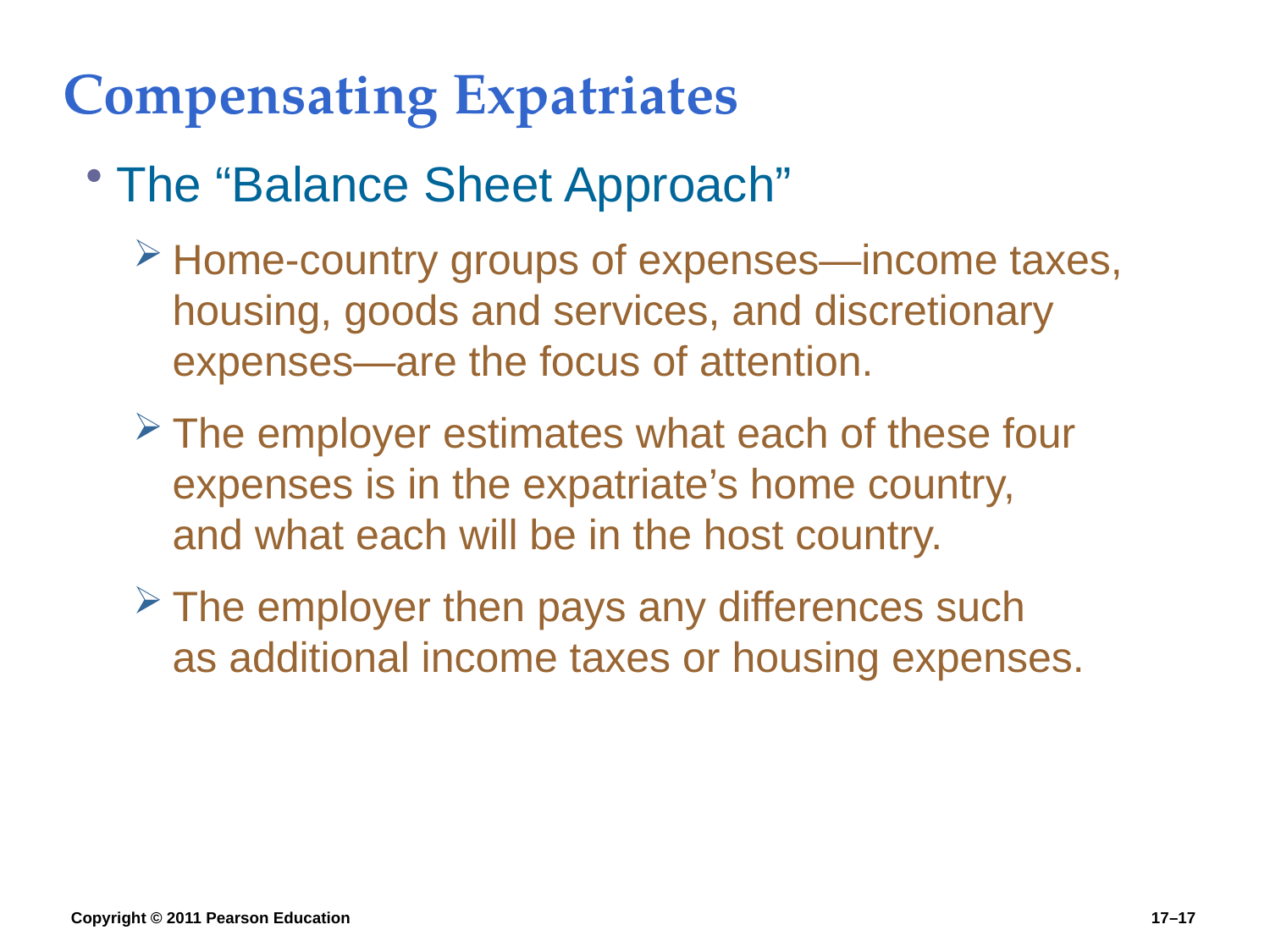

# Compensating Expatriates
The “Balance Sheet Approach”
Home-country groups of expenses—income taxes, housing, goods and services, and discretionary expenses—are the focus of attention.
The employer estimates what each of these four expenses is in the expatriate’s home country,
and what each will be in the host country.
The employer then pays any differences such
as additional income taxes or housing expenses.
Copyright © 2011 Pearson Education
17–17